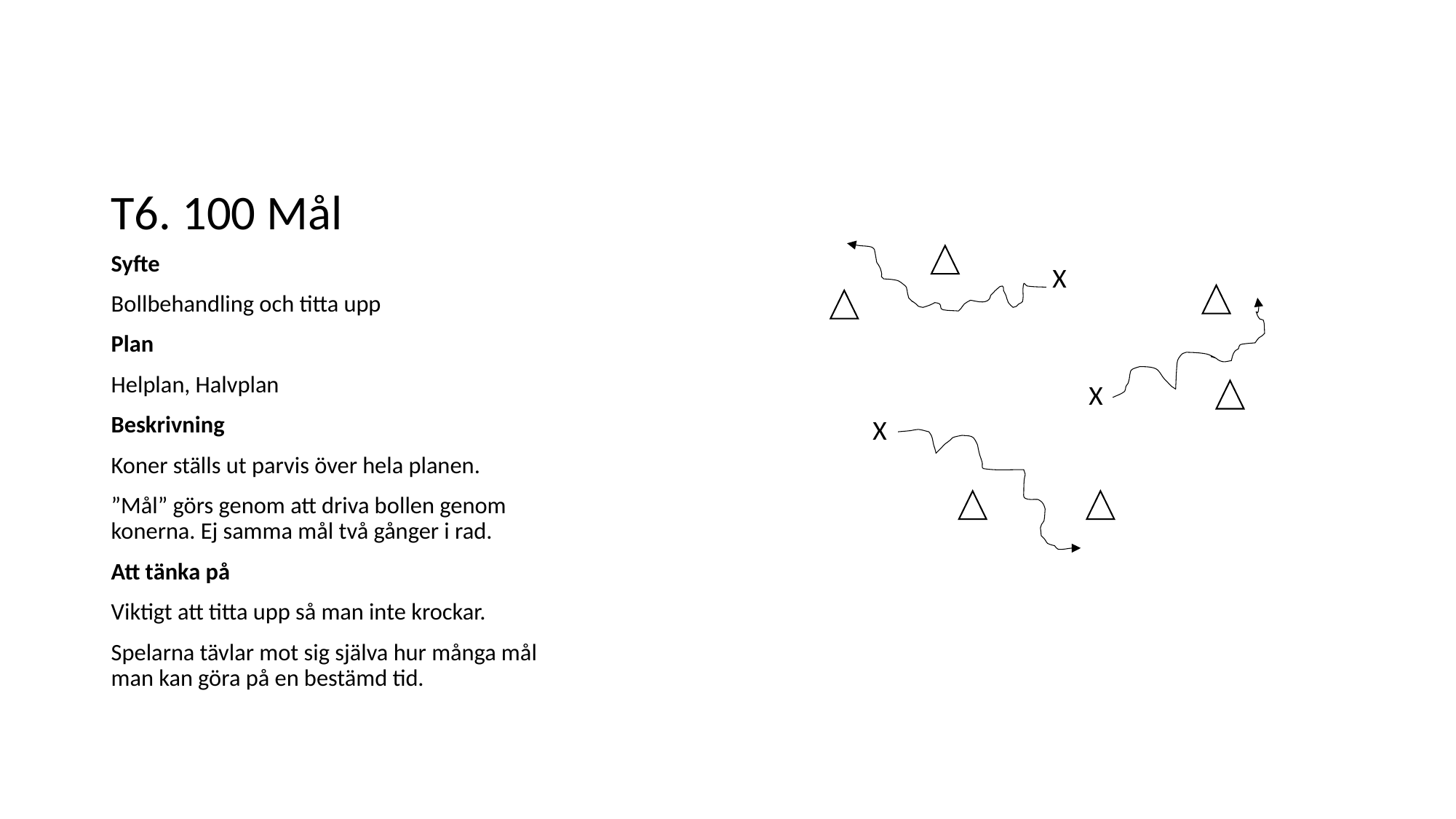

# T6. 100 Mål

Syfte
Bollbehandling och titta upp
Plan
Helplan, Halvplan
Beskrivning
Koner ställs ut parvis över hela planen.
”Mål” görs genom att driva bollen genom konerna. Ej samma mål två gånger i rad.
Att tänka på
Viktigt att titta upp så man inte krockar.
Spelarna tävlar mot sig själva hur många mål man kan göra på en bestämd tid.

X

X

X